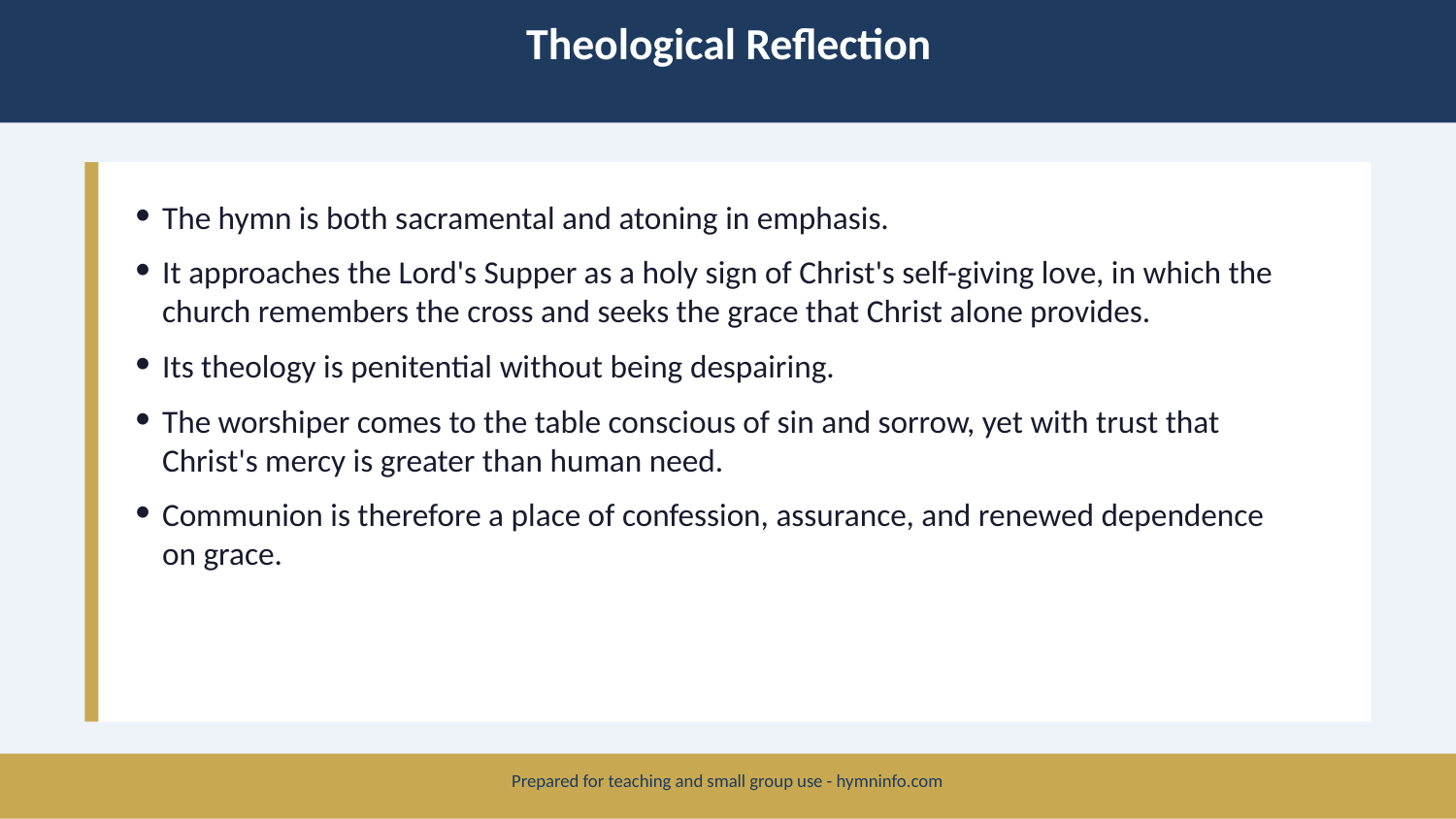

Theological Reflection

The hymn is both sacramental and atoning in emphasis.
It approaches the Lord's Supper as a holy sign of Christ's self-giving love, in which the church remembers the cross and seeks the grace that Christ alone provides.
Its theology is penitential without being despairing.
The worshiper comes to the table conscious of sin and sorrow, yet with trust that Christ's mercy is greater than human need.
Communion is therefore a place of confession, assurance, and renewed dependence on grace.

Prepared for teaching and small group use - hymninfo.com